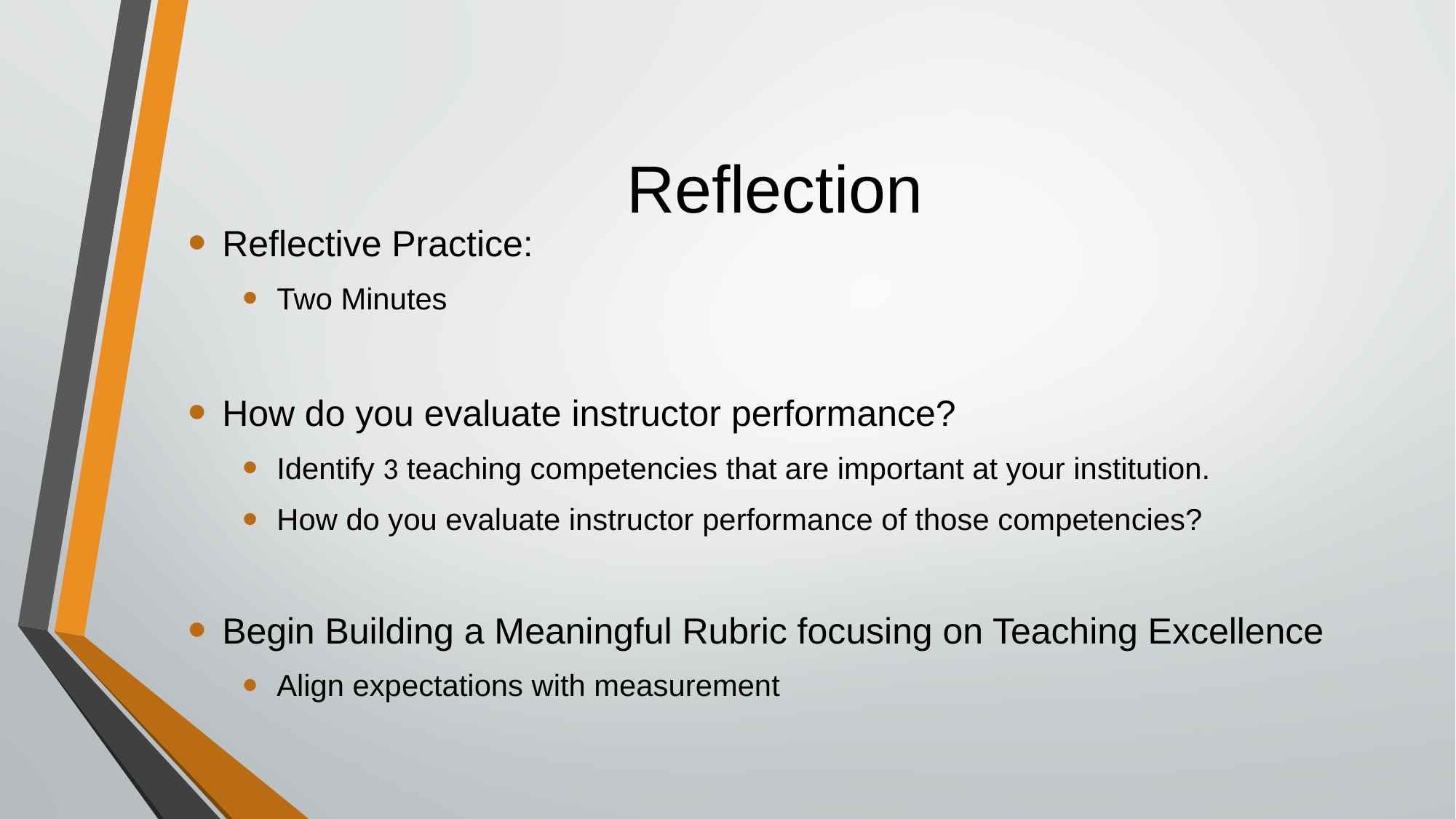

# Reflection
Reflective Practice:
Two Minutes

How do you evaluate instructor performance?
Identify 3 teaching competencies that are important at your institution.
How do you evaluate instructor performance of those competencies?

Begin Building a Meaningful Rubric focusing on Teaching Excellence
Align expectations with measurement